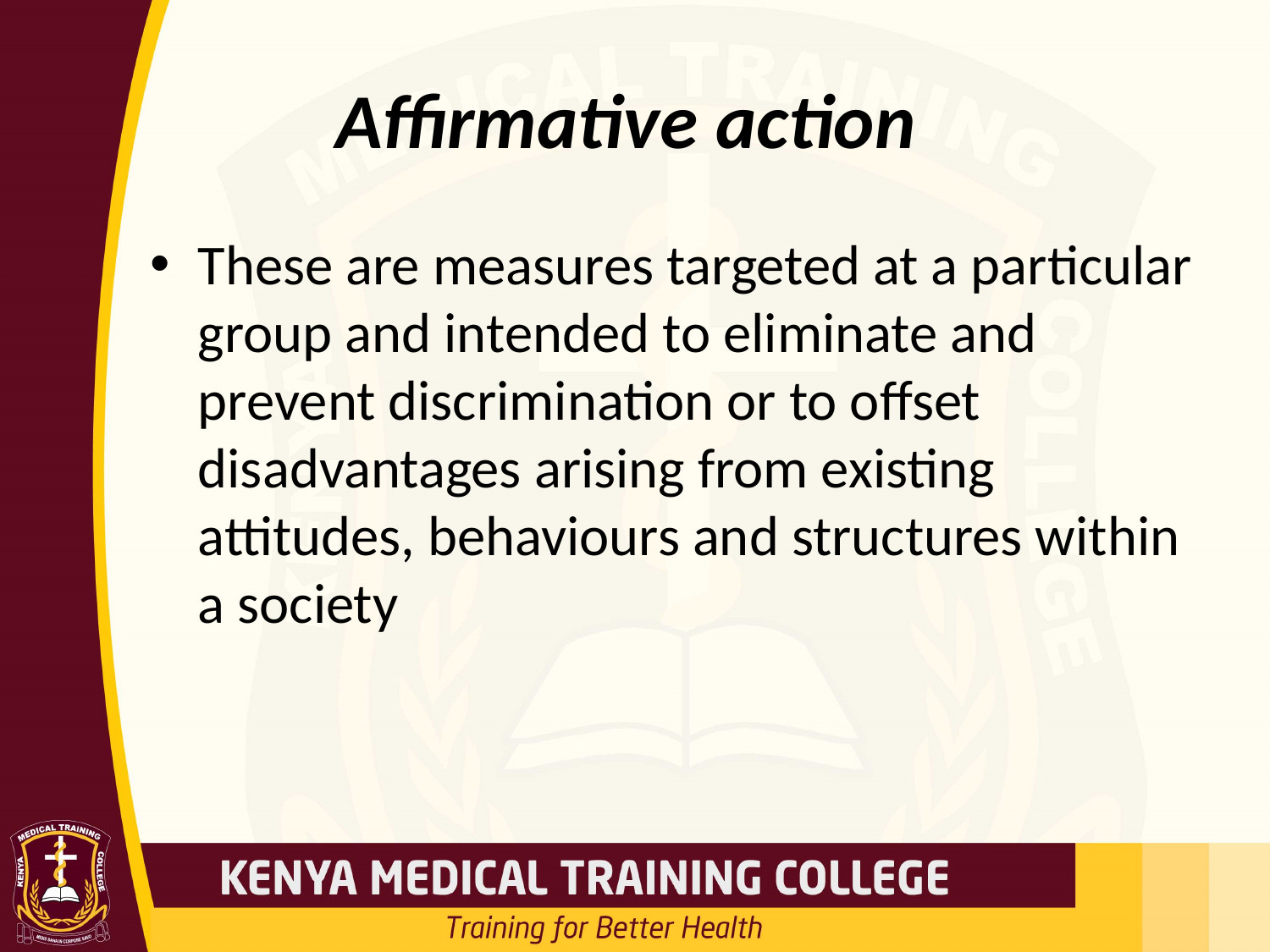

# Affirmative action
These are measures targeted at a particular group and intended to eliminate and prevent discrimination or to offset disadvantages arising from existing attitudes, behaviours and structures within a society